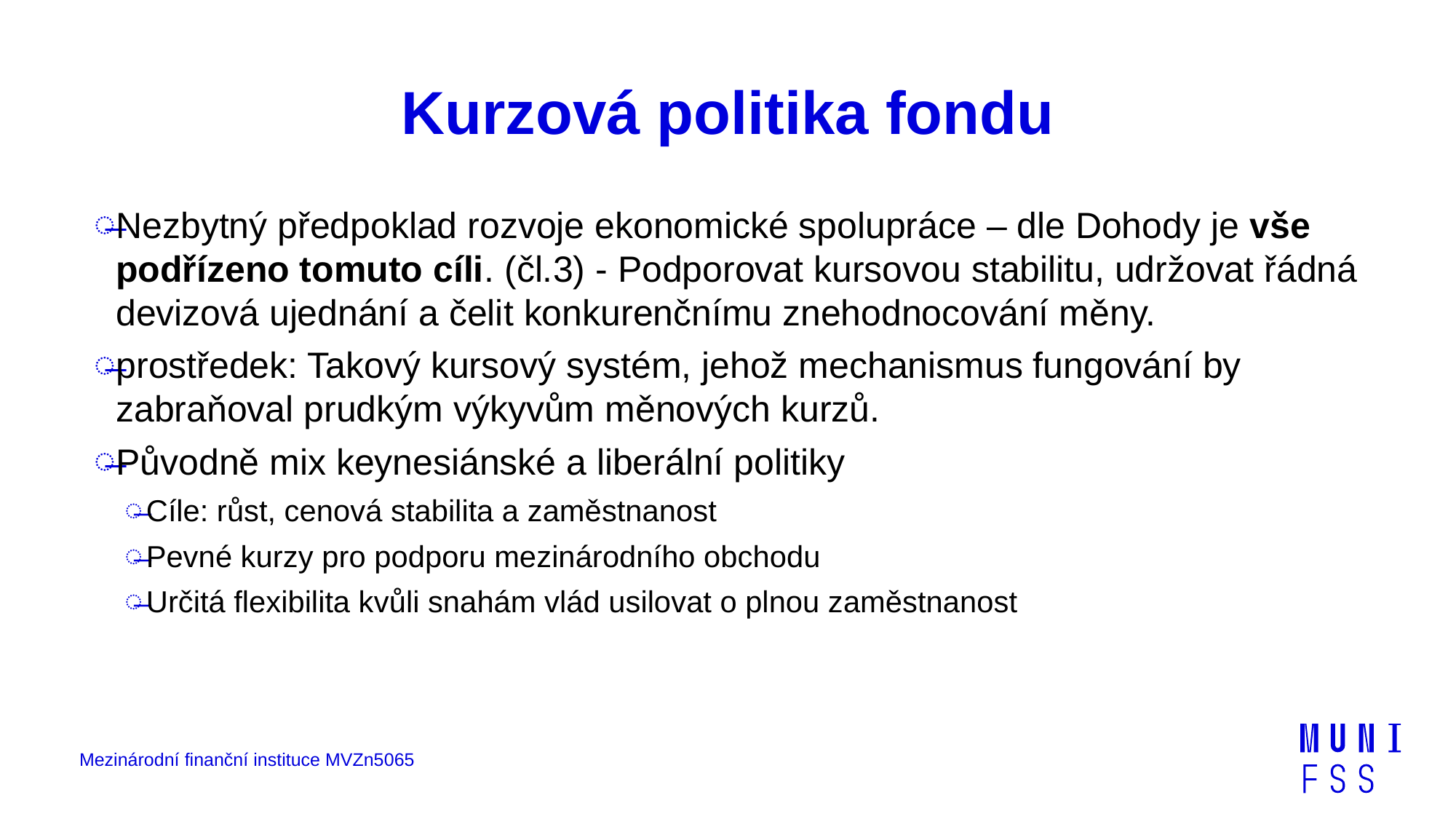

# Kurzová politika fondu
Nezbytný předpoklad rozvoje ekonomické spolupráce – dle Dohody je vše podřízeno tomuto cíli. (čl.3) - Podporovat kursovou stabilitu, udržovat řádná devizová ujednání a čelit konkurenčnímu znehodnocování měny.
prostředek: Takový kursový systém, jehož mechanismus fungování by zabraňoval prudkým výkyvům měnových kurzů.
Původně mix keynesiánské a liberální politiky
Cíle: růst, cenová stabilita a zaměstnanost
Pevné kurzy pro podporu mezinárodního obchodu
Určitá flexibilita kvůli snahám vlád usilovat o plnou zaměstnanost

Mezinárodní finanční instituce MVZn5065